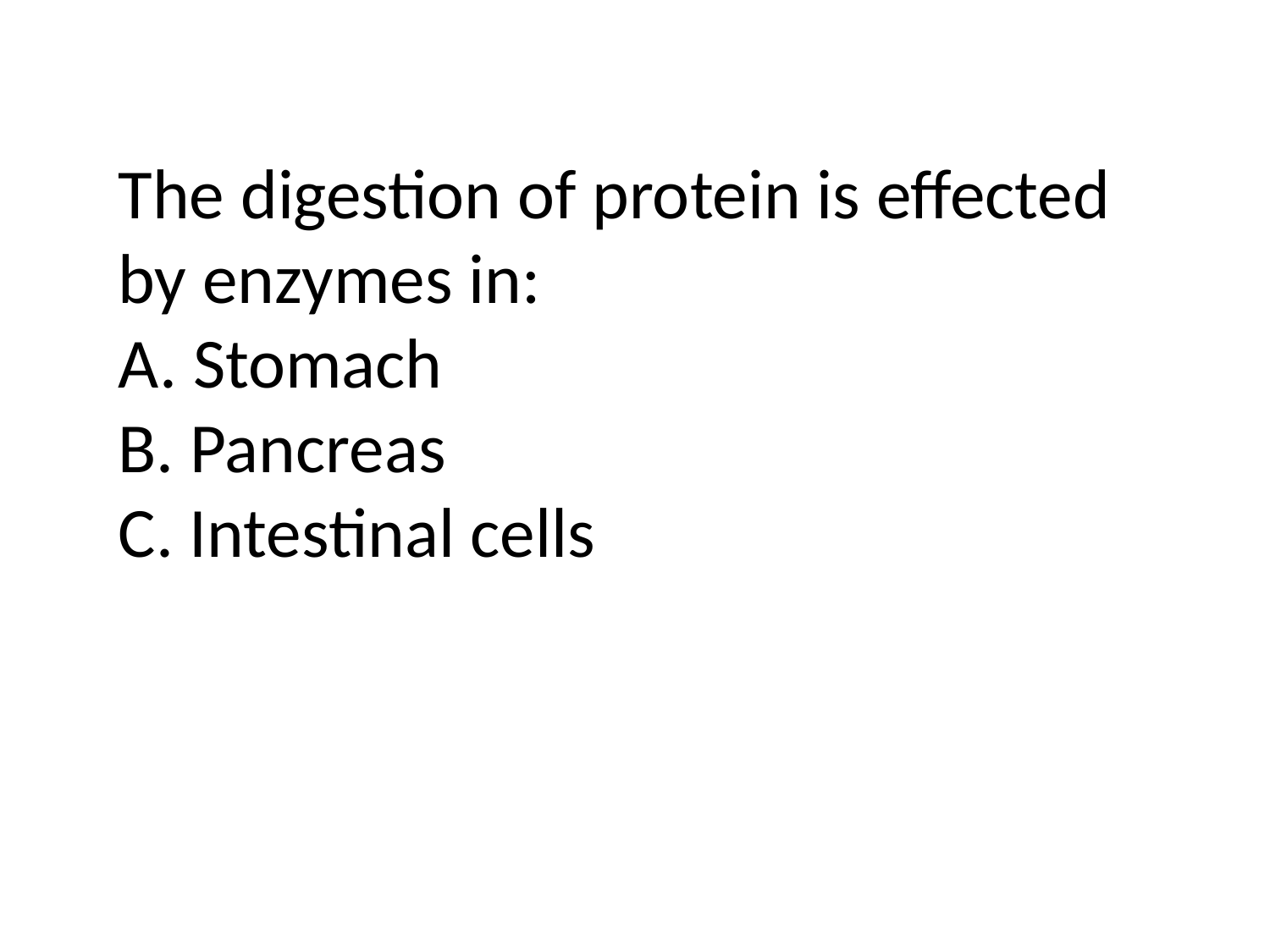

The digestion of protein is effected by enzymes in:
A. Stomach
B. Pancreas
C. Intestinal cells